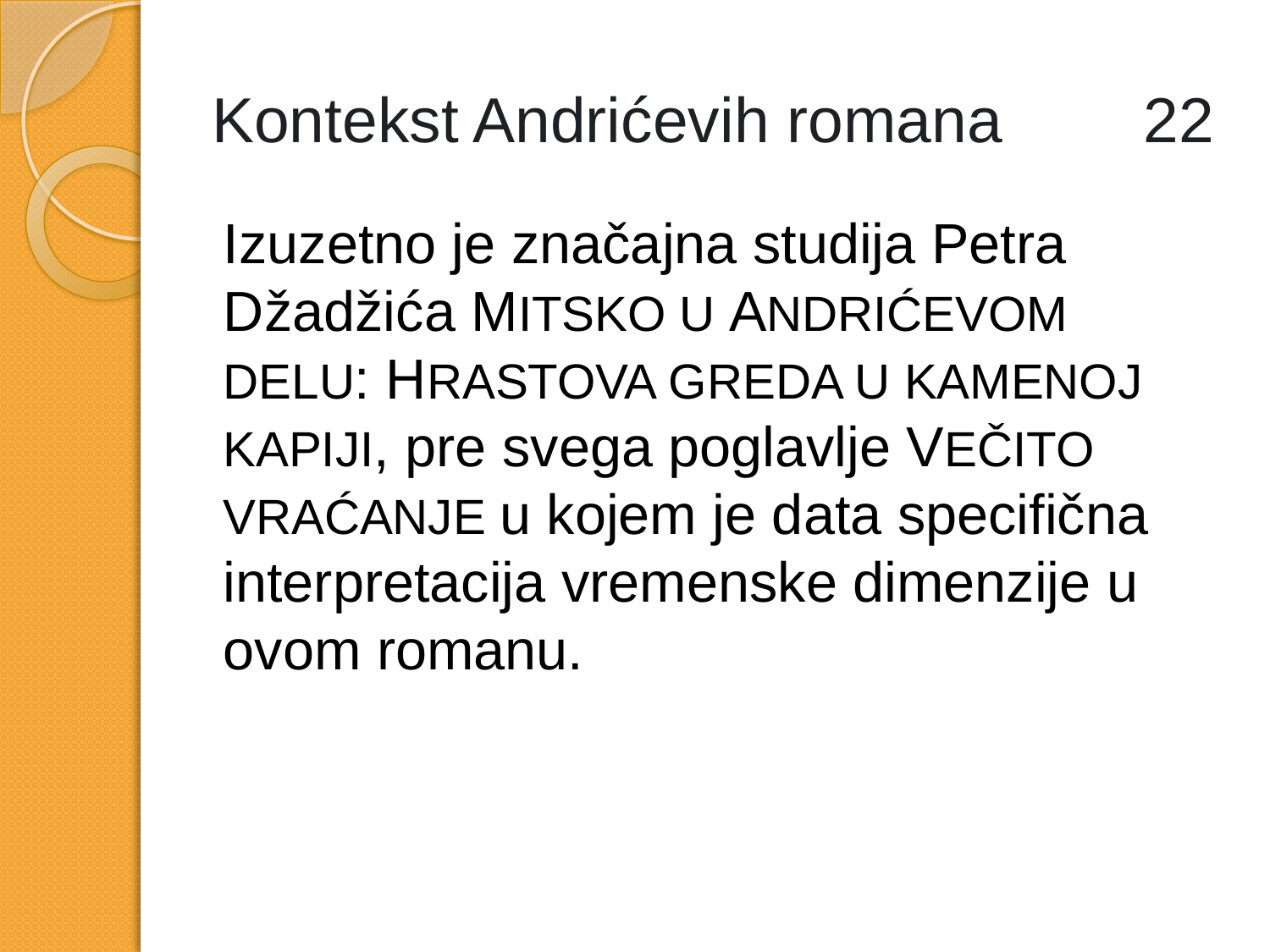

# Kontekst Andrićevih romana        22
Izuzetno je značajna studija Petra Džadžića MITSKO U ANDRIĆEVOM DELU: HRASTOVA GREDA U KAMENOJ KAPIJI, pre svega poglavlje VEČITO VRAĆANJE u kojem je data specifična interpretacija vremenske dimenzije u ovom romanu.